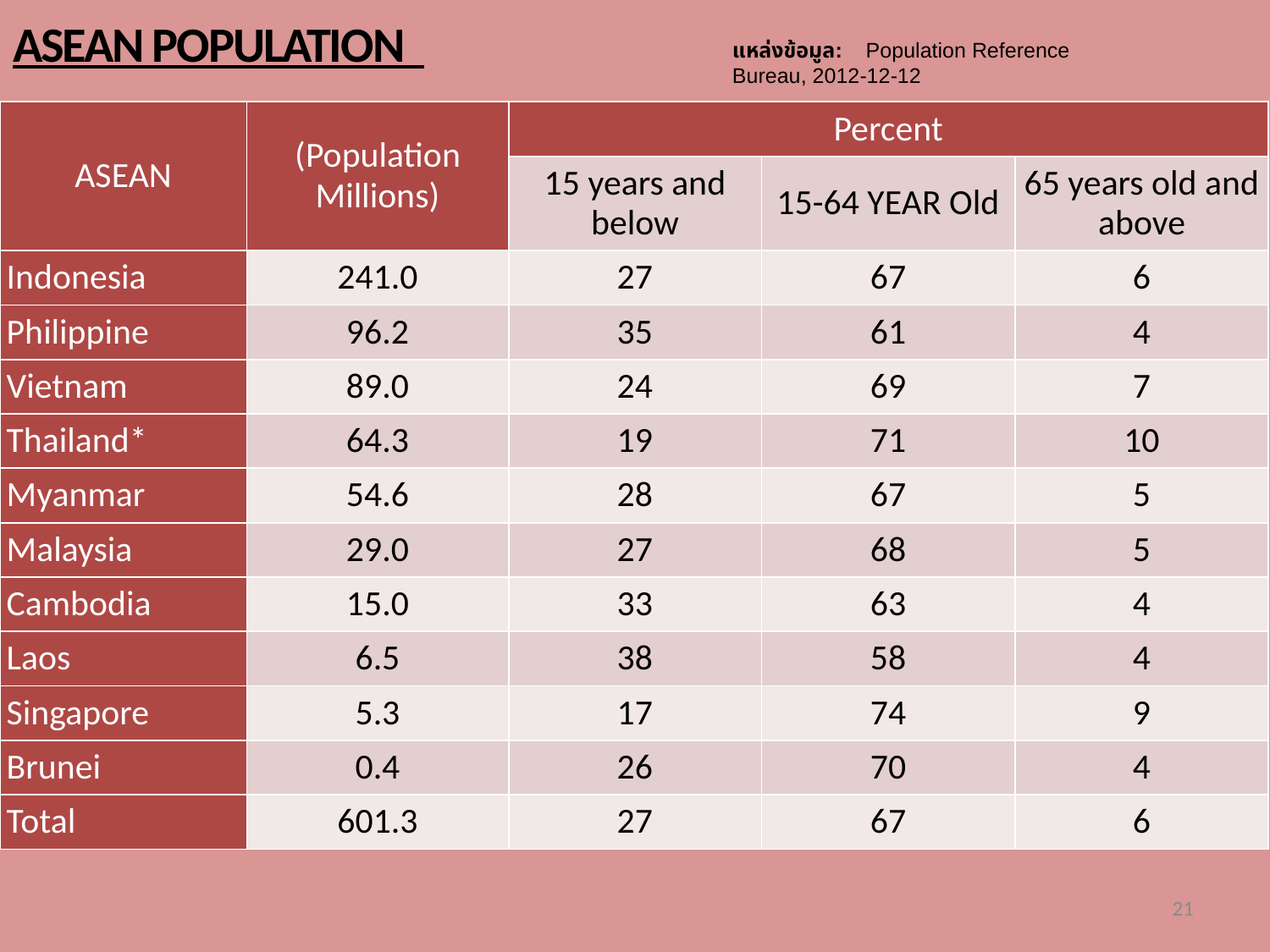

ASEAN POPULATION
แหล่งข้อมูล:    Population Reference Bureau, 2012-12-12
| ASEAN | (Population Millions) | Percent |  |  |
| --- | --- | --- | --- | --- |
|  |  | 15 years and below | 15-64 YEAR Old | 65 years old and above |
| Indonesia | 241.0 | 27 | 67 | 6 |
| Philippine | 96.2 | 35 | 61 | 4 |
| Vietnam | 89.0 | 24 | 69 | 7 |
| Thailand\* | 64.3 | 19 | 71 | 10 |
| Myanmar | 54.6 | 28 | 67 | 5 |
| Malaysia | 29.0 | 27 | 68 | 5 |
| Cambodia | 15.0 | 33 | 63 | 4 |
| Laos | 6.5 | 38 | 58 | 4 |
| Singapore | 5.3 | 17 | 74 | 9 |
| Brunei | 0.4 | 26 | 70 | 4 |
| Total | 601.3 | 27 | 67 | 6 |
21